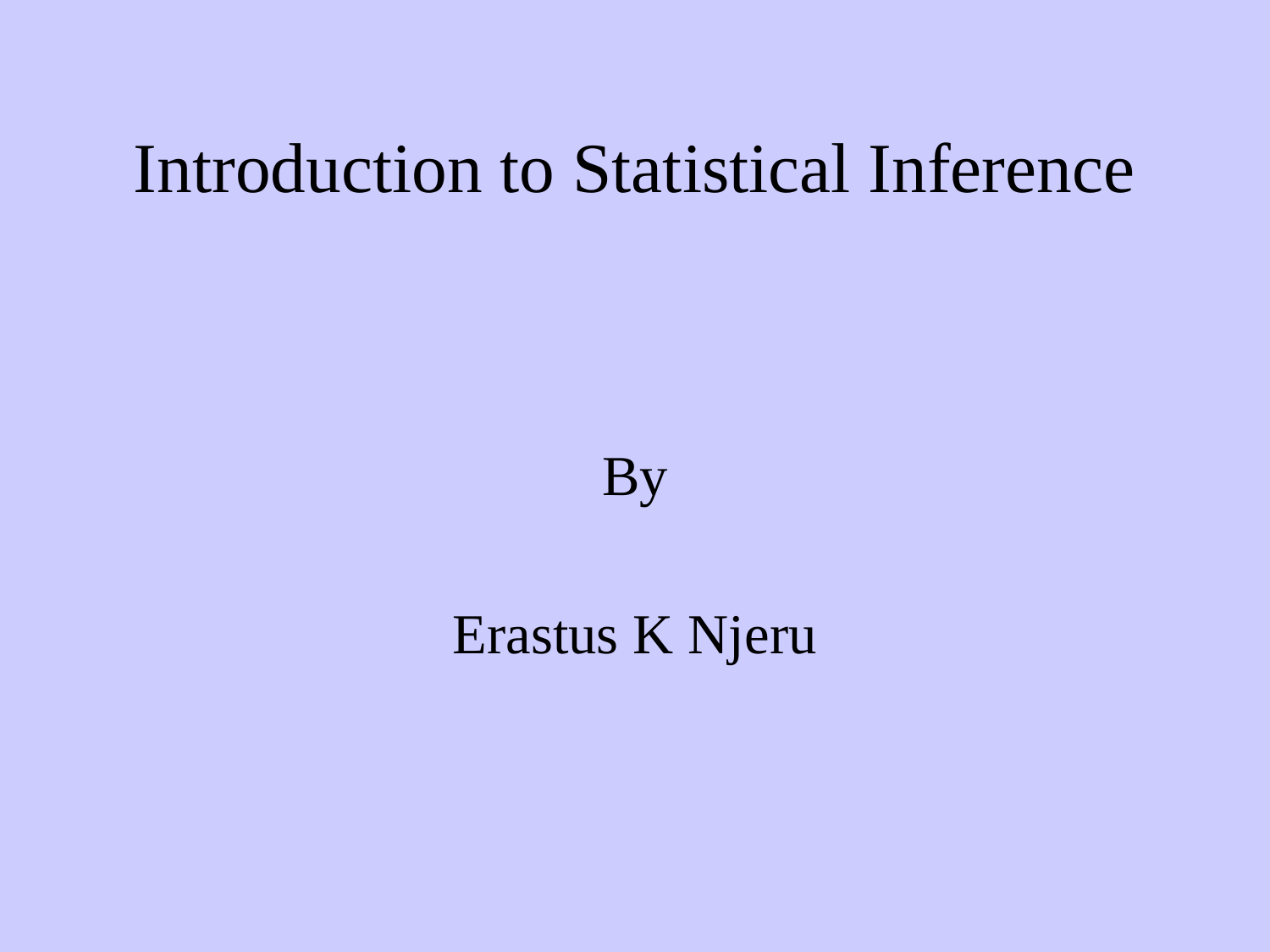

# Introduction to Statistical Inference

By

Erastus K Njeru